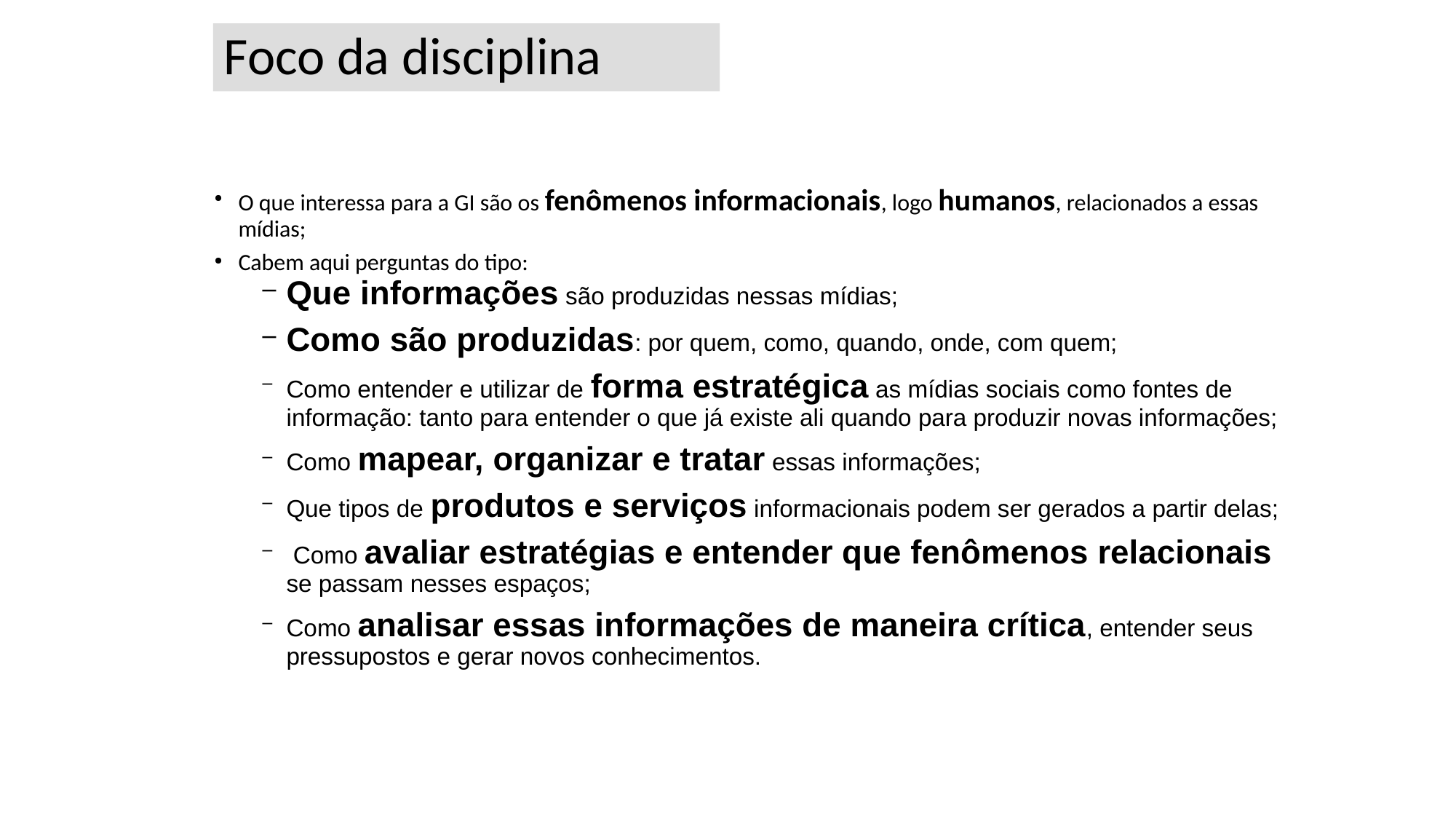

Foco da disciplina
O que interessa para a GI são os fenômenos informacionais, logo humanos, relacionados a essas mídias;
Cabem aqui perguntas do tipo:
Que informações são produzidas nessas mídias;
Como são produzidas: por quem, como, quando, onde, com quem;
Como entender e utilizar de forma estratégica as mídias sociais como fontes de informação: tanto para entender o que já existe ali quando para produzir novas informações;
Como mapear, organizar e tratar essas informações;
Que tipos de produtos e serviços informacionais podem ser gerados a partir delas;
 Como avaliar estratégias e entender que fenômenos relacionais se passam nesses espaços;
Como analisar essas informações de maneira crítica, entender seus pressupostos e gerar novos conhecimentos.